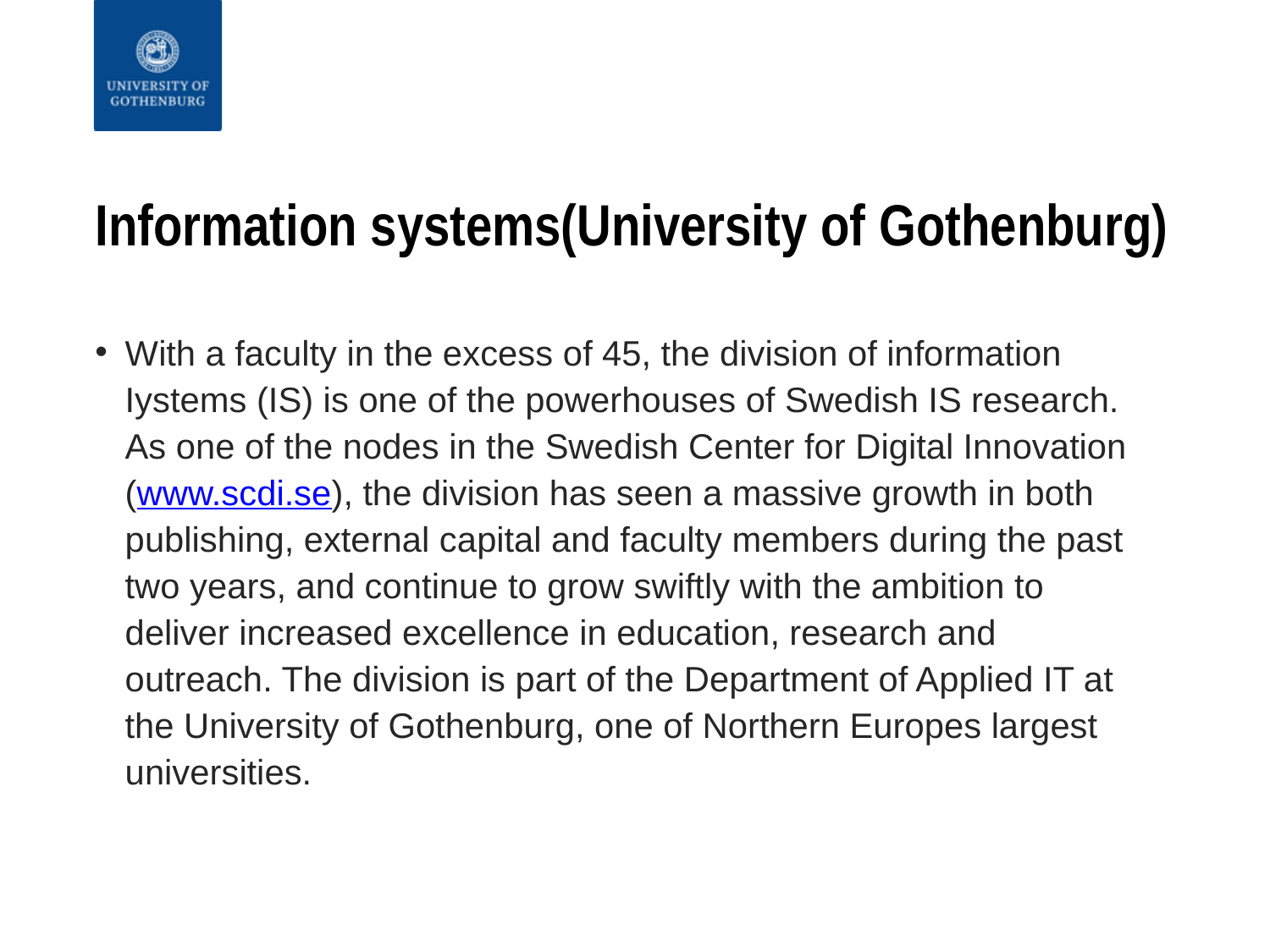

# Information systems(University of Gothenburg)
With a faculty in the excess of 45, the division of information Iystems (IS) is one of the powerhouses of Swedish IS research. As one of the nodes in the Swedish Center for Digital Innovation (www.scdi.se), the division has seen a massive growth in both publishing, external capital and faculty members during the past two years, and continue to grow swiftly with the ambition to deliver increased excellence in education, research and outreach. The division is part of the Department of Applied IT at the University of Gothenburg, one of Northern Europes largest universities.